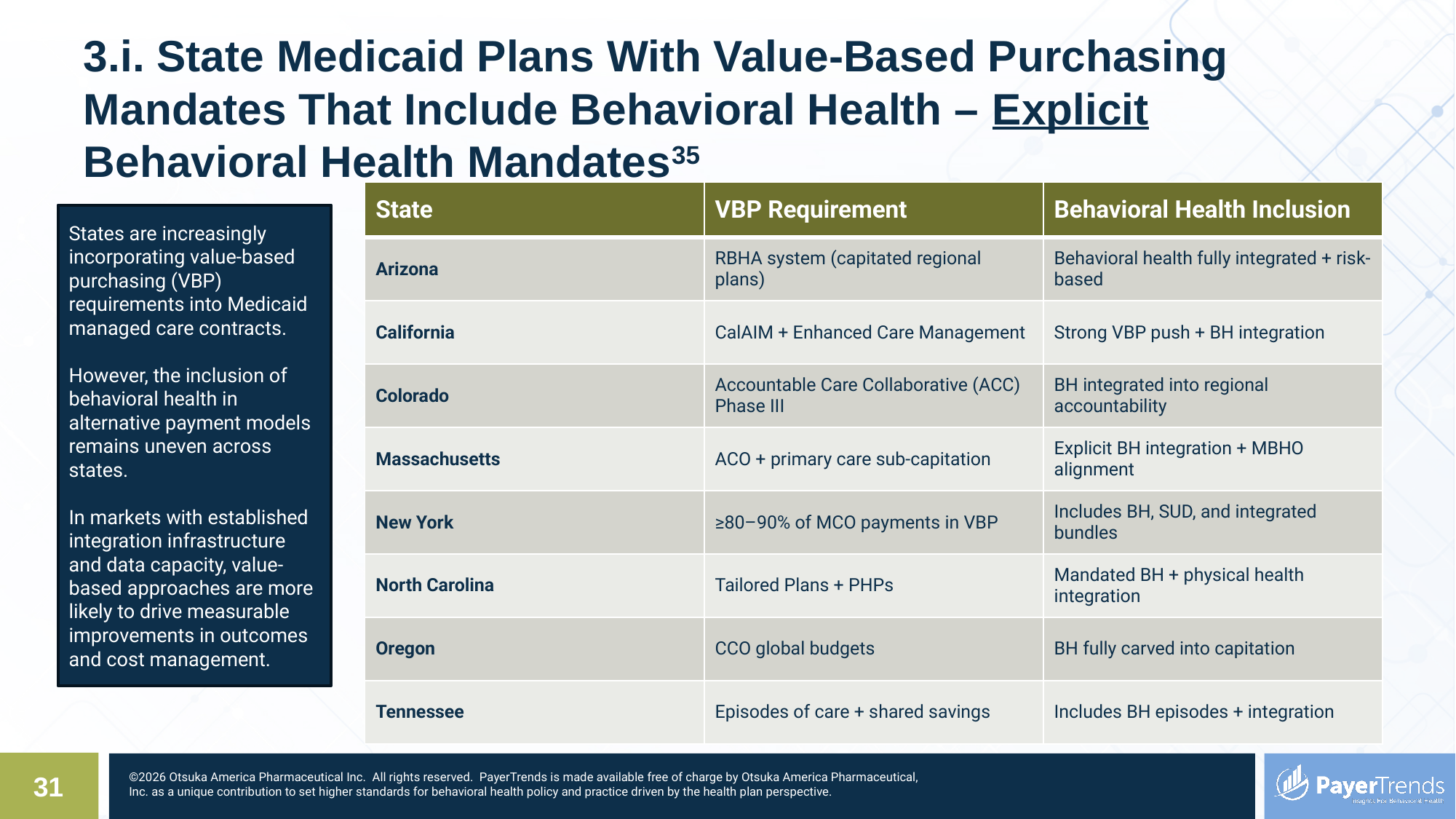

# 3.i. State Medicaid Plans With Value-Based Purchasing Mandates That Include Behavioral Health – Explicit Behavioral Health Mandates35
| State | VBP Requirement | Behavioral Health Inclusion |
| --- | --- | --- |
| Arizona | RBHA system (capitated regional plans) | Behavioral health fully integrated + risk-based |
| California | CalAIM + Enhanced Care Management | Strong VBP push + BH integration |
| Colorado | Accountable Care Collaborative (ACC) Phase III | BH integrated into regional accountability |
| Massachusetts | ACO + primary care sub-capitation | Explicit BH integration + MBHO alignment |
| New York | ≥80–90% of MCO payments in VBP | Includes BH, SUD, and integrated bundles |
| North Carolina | Tailored Plans + PHPs | Mandated BH + physical health integration |
| Oregon | CCO global budgets | BH fully carved into capitation |
| Tennessee | Episodes of care + shared savings | Includes BH episodes + integration |
States are increasingly incorporating value-based purchasing (VBP) requirements into Medicaid managed care contracts.

However, the inclusion of behavioral health in alternative payment models remains uneven across states.

In markets with established integration infrastructure and data capacity, value-based approaches are more likely to drive measurable improvements in outcomes and cost management.
31